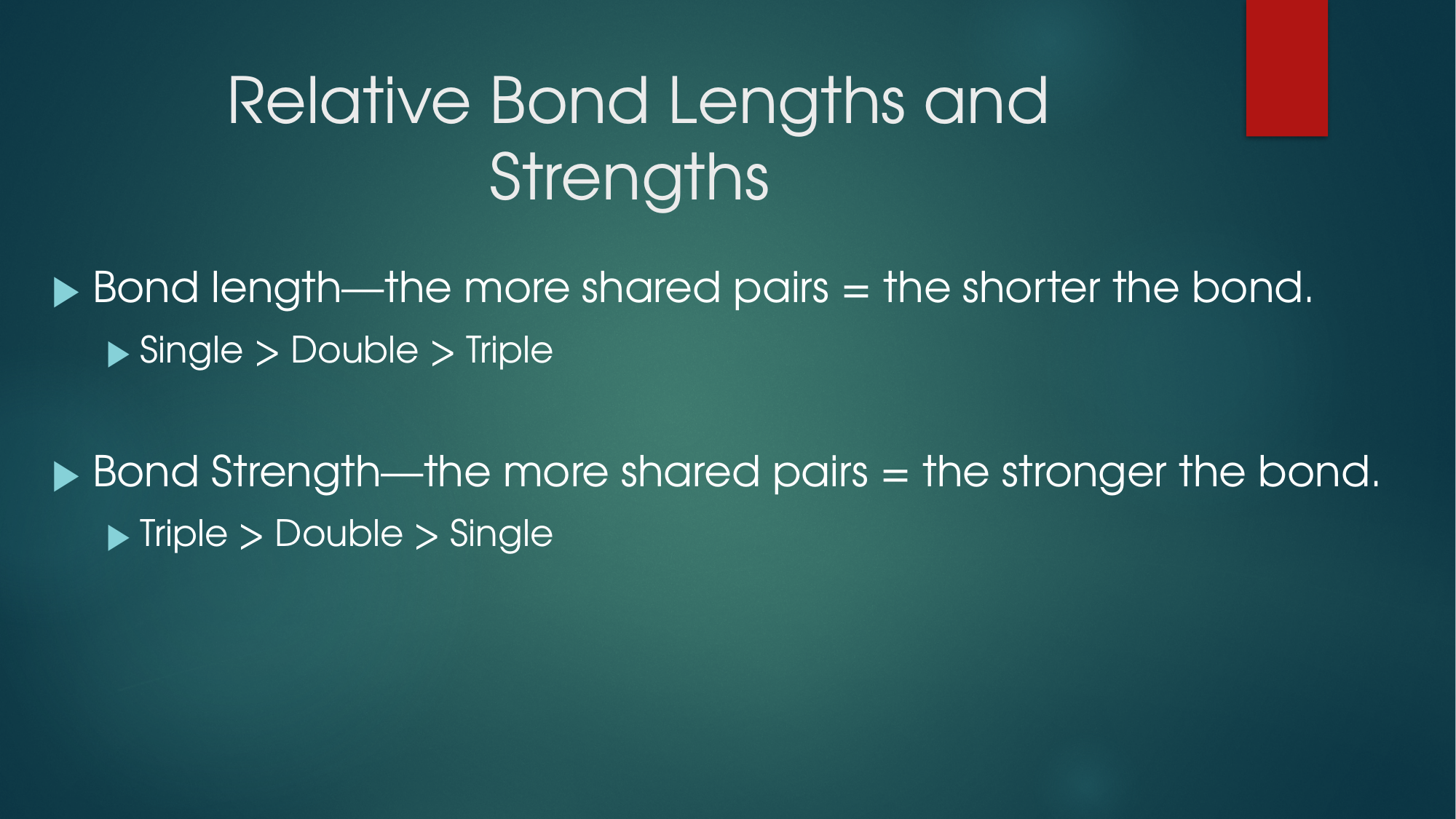

# Relative Bond Lengths and Strengths
Bond length—the more shared pairs = the shorter the bond.
Single > Double > Triple

Bond Strength—the more shared pairs = the stronger the bond.
Triple > Double > Single